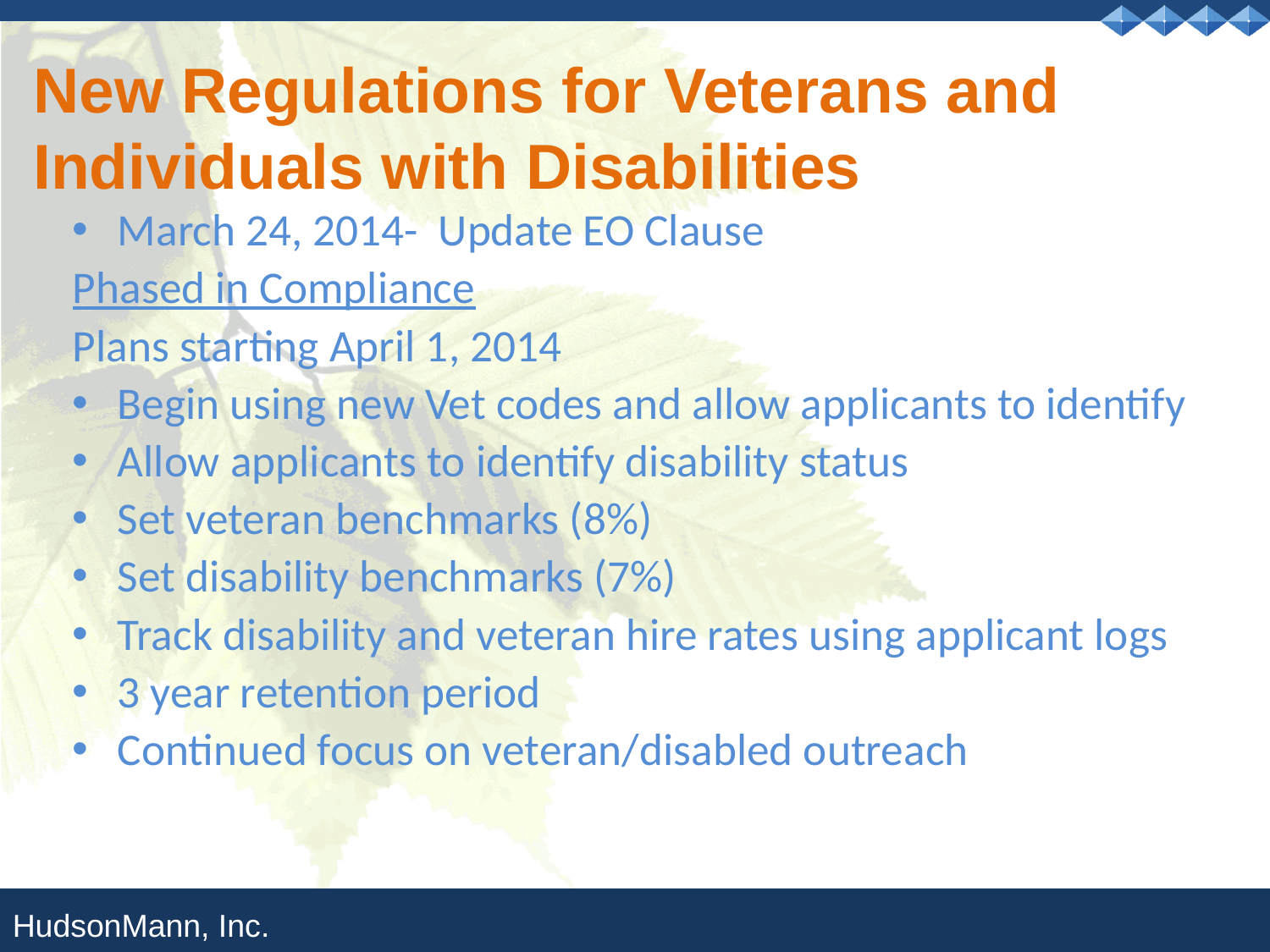

New Regulations for Veterans and Individuals with Disabilities
March 24, 2014-  Update EO Clause
Phased in Compliance
Plans starting April 1, 2014
Begin using new Vet codes and allow applicants to identify
Allow applicants to identify disability status
Set veteran benchmarks (8%)
Set disability benchmarks (7%)
Track disability and veteran hire rates using applicant logs
3 year retention period
Continued focus on veteran/disabled outreach